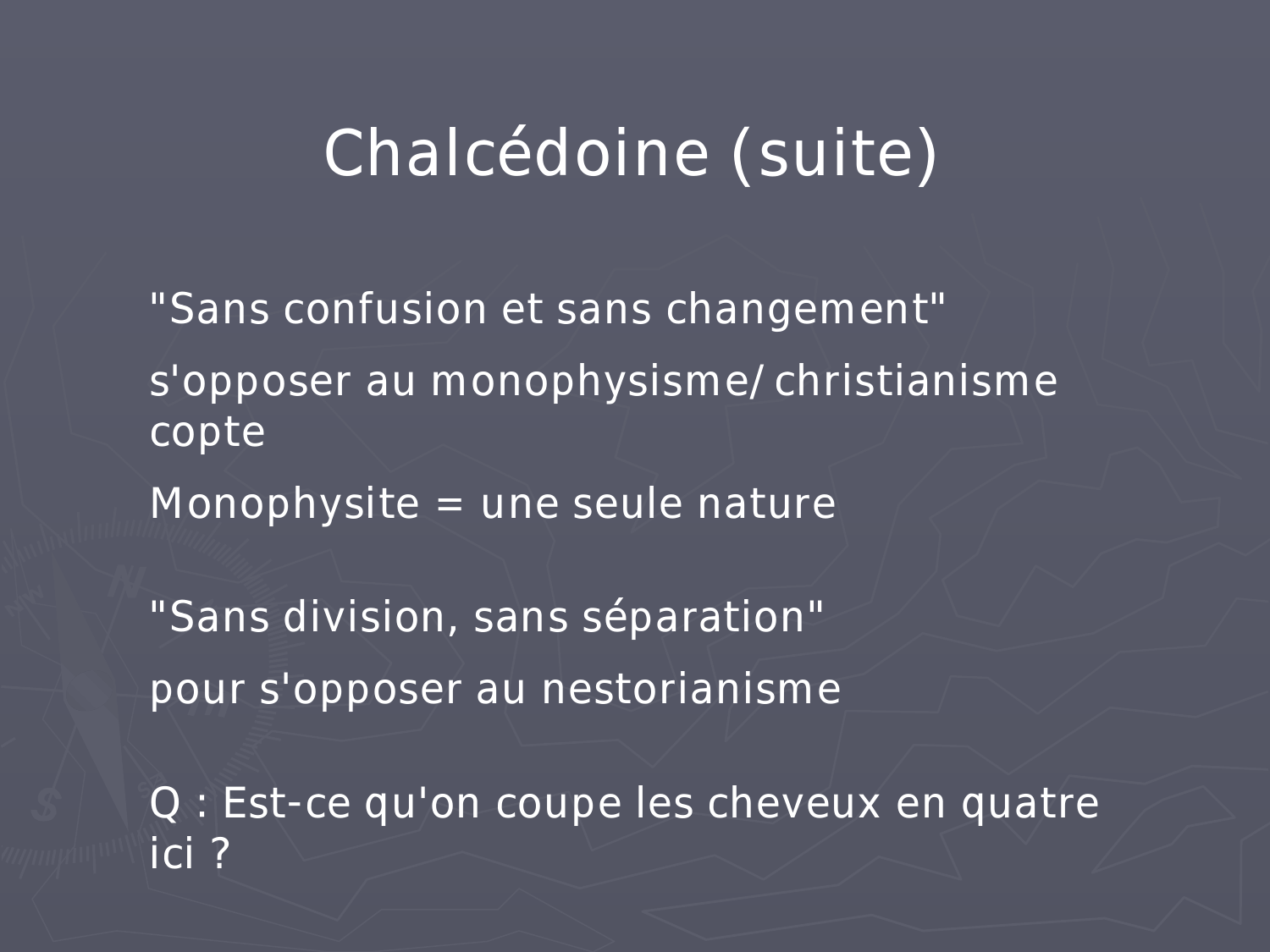

Chalcédoine (suite)

"Sans confusion et sans changement"
s'opposer au monophysisme/christianisme copte
Monophysite = une seule nature

"Sans division, sans séparation"
pour s'opposer au nestorianisme

Q : Est-ce qu'on coupe les cheveux en quatre ici ?